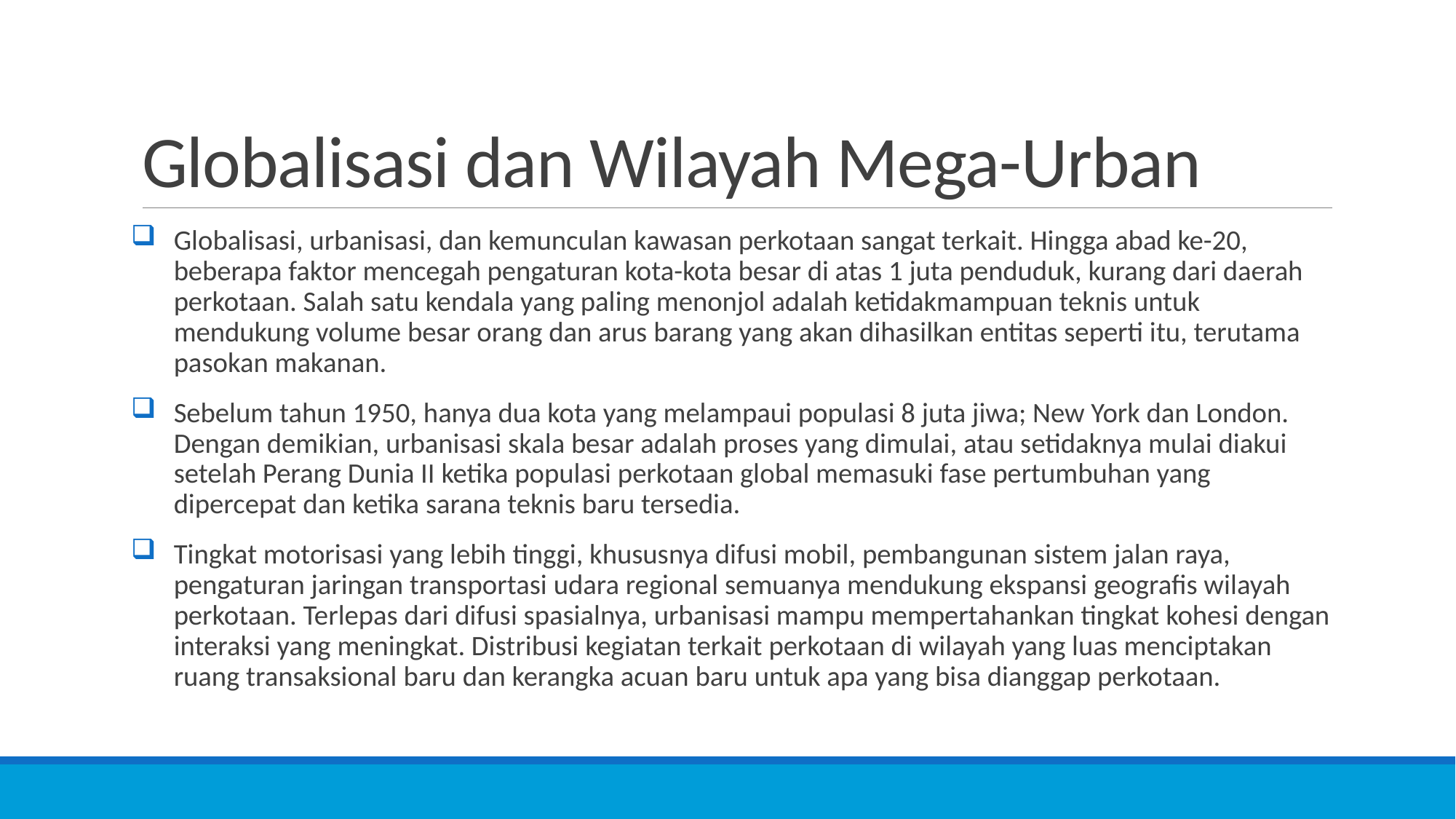

# Globalisasi dan Wilayah Mega-Urban
Globalisasi, urbanisasi, dan kemunculan kawasan perkotaan sangat terkait. Hingga abad ke-20, beberapa faktor mencegah pengaturan kota-kota besar di atas 1 juta penduduk, kurang dari daerah perkotaan. Salah satu kendala yang paling menonjol adalah ketidakmampuan teknis untuk mendukung volume besar orang dan arus barang yang akan dihasilkan entitas seperti itu, terutama pasokan makanan.
Sebelum tahun 1950, hanya dua kota yang melampaui populasi 8 juta jiwa; New York dan London. Dengan demikian, urbanisasi skala besar adalah proses yang dimulai, atau setidaknya mulai diakui setelah Perang Dunia II ketika populasi perkotaan global memasuki fase pertumbuhan yang dipercepat dan ketika sarana teknis baru tersedia.
Tingkat motorisasi yang lebih tinggi, khususnya difusi mobil, pembangunan sistem jalan raya, pengaturan jaringan transportasi udara regional semuanya mendukung ekspansi geografis wilayah perkotaan. Terlepas dari difusi spasialnya, urbanisasi mampu mempertahankan tingkat kohesi dengan interaksi yang meningkat. Distribusi kegiatan terkait perkotaan di wilayah yang luas menciptakan ruang transaksional baru dan kerangka acuan baru untuk apa yang bisa dianggap perkotaan.